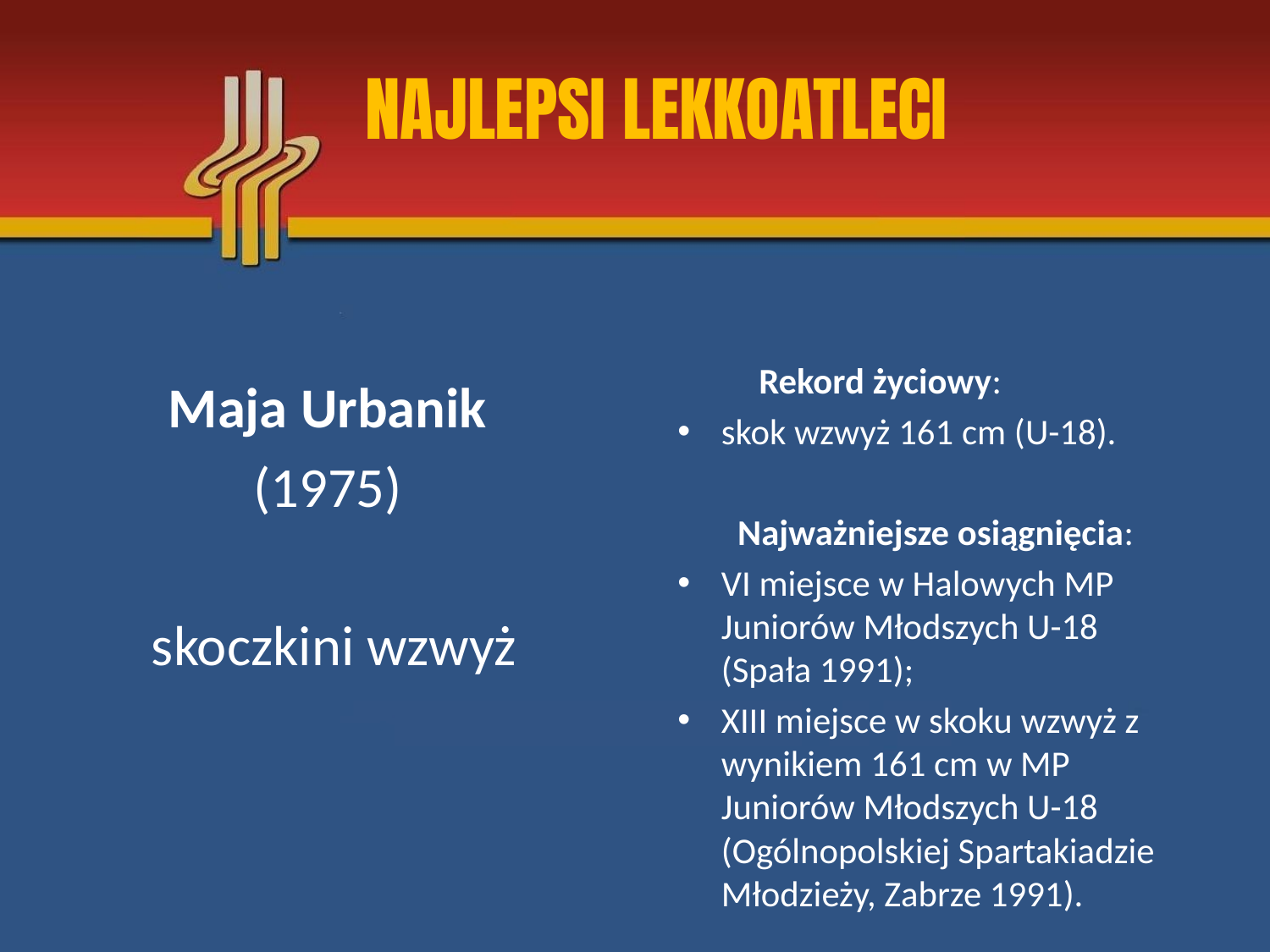

# NAJLEPSI LEKKOATLECI

Maja Urbanik
(1975)

skoczkini wzwyż

	Rekord życiowy:
skok wzwyż 161 cm (U-18).

Najważniejsze osiągnięcia:
VI miejsce w Halowych MP Juniorów Młodszych U-18 (Spała 1991);
XIII miejsce w skoku wzwyż z wynikiem 161 cm w MP Juniorów Młodszych U-18 (Ogólnopolskiej Spartakiadzie Młodzieży, Zabrze 1991).